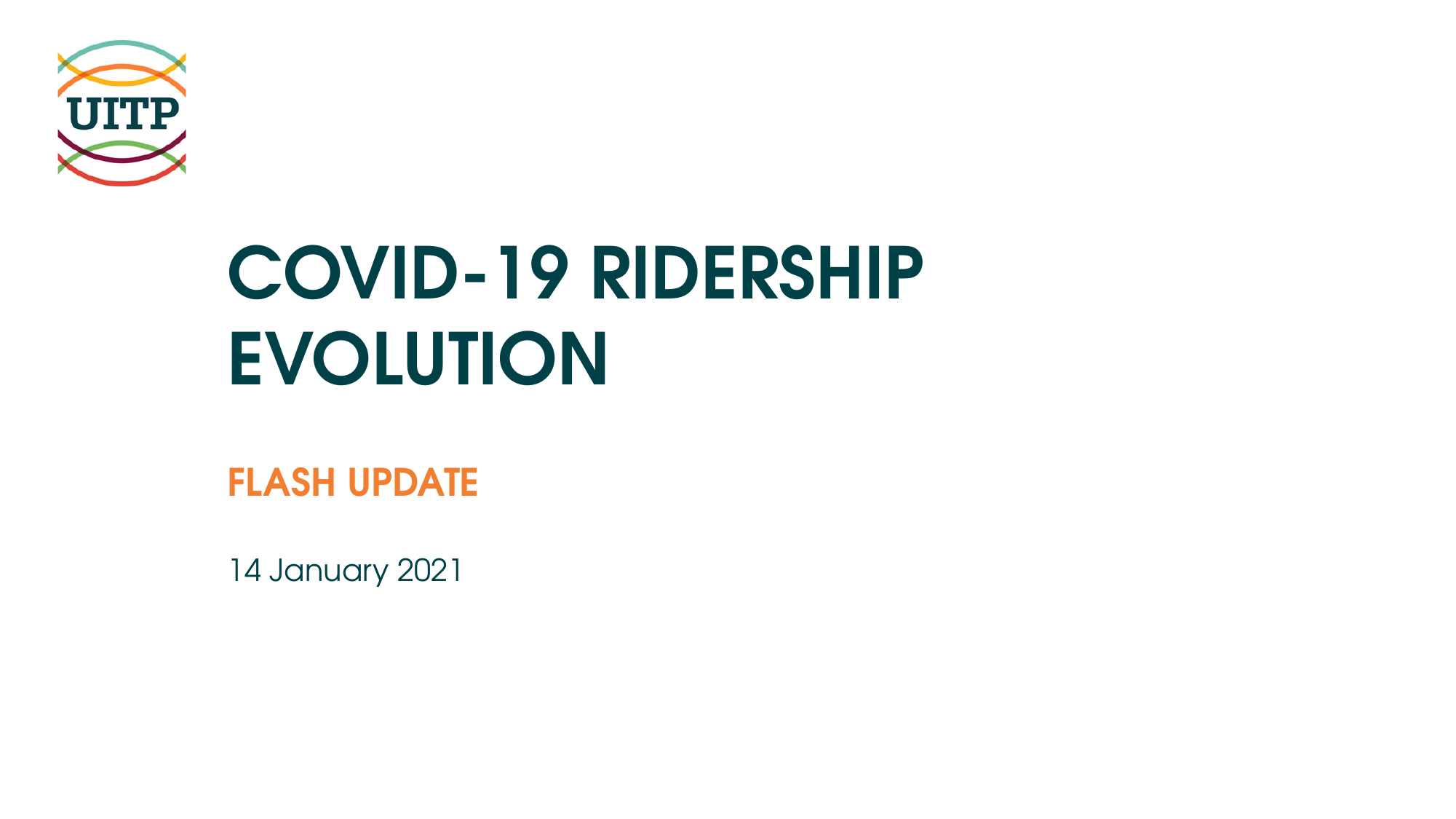

COVID-19 RIDERSHIP EVOLUTION

FLASH UPDATE
14 January 2021
UITP Policy Board